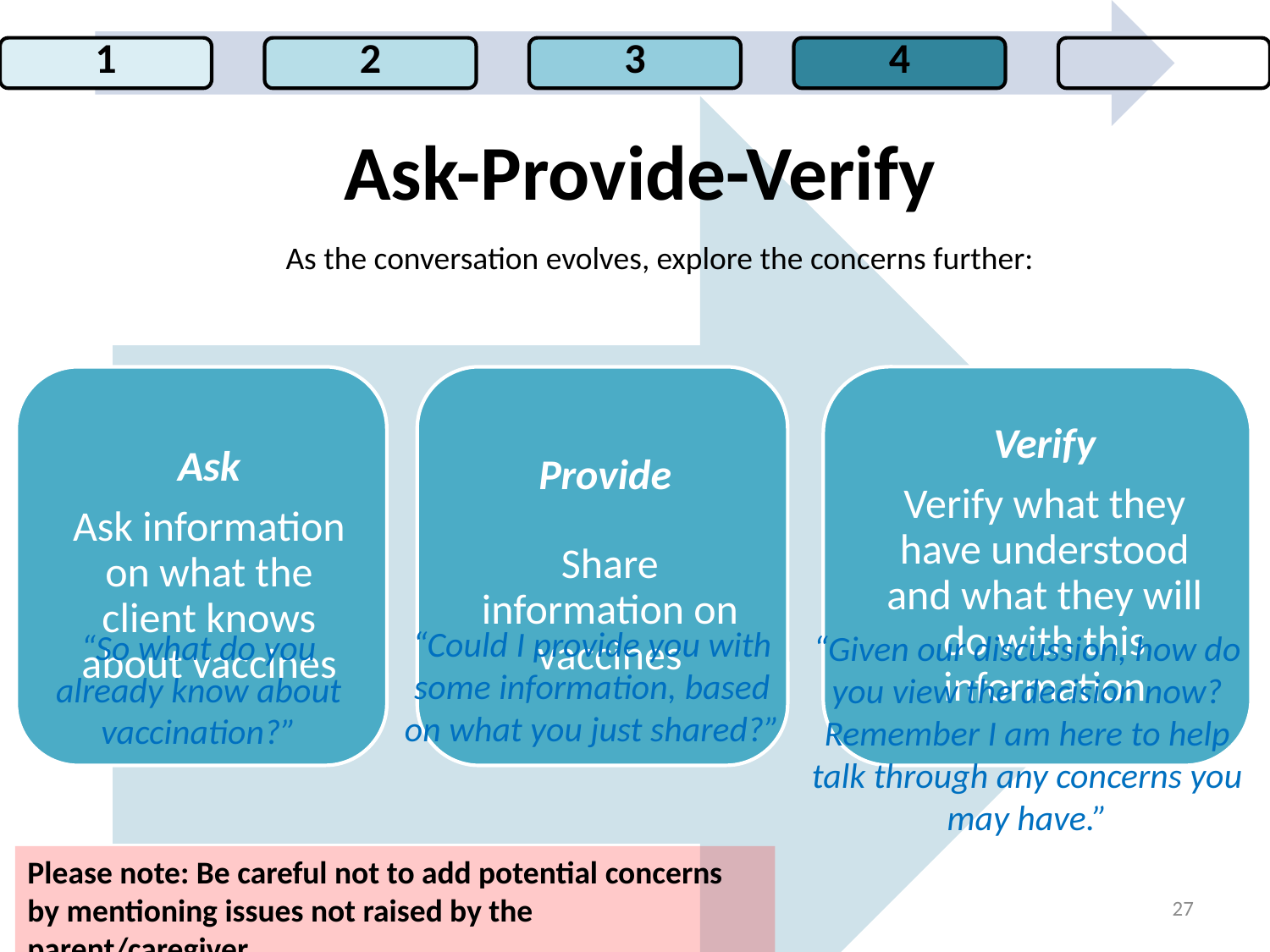

1
2
3
4
Ask
Ask information on what the client knows about vaccines
Provide

Share information on vaccines
Verify
Verify what they have understood and what they will do with this information
“Could I provide you with some information, based on what you just shared?”
“So what do you already know about vaccination?”
“Given our discussion, how do you view the decision now? Remember I am here to help talk through any concerns you may have.”
Ask-Provide-Verify
As the conversation evolves, explore the concerns further:
Please note: Be careful not to add potential concerns by mentioning issues not raised by the parent/caregiver.
27